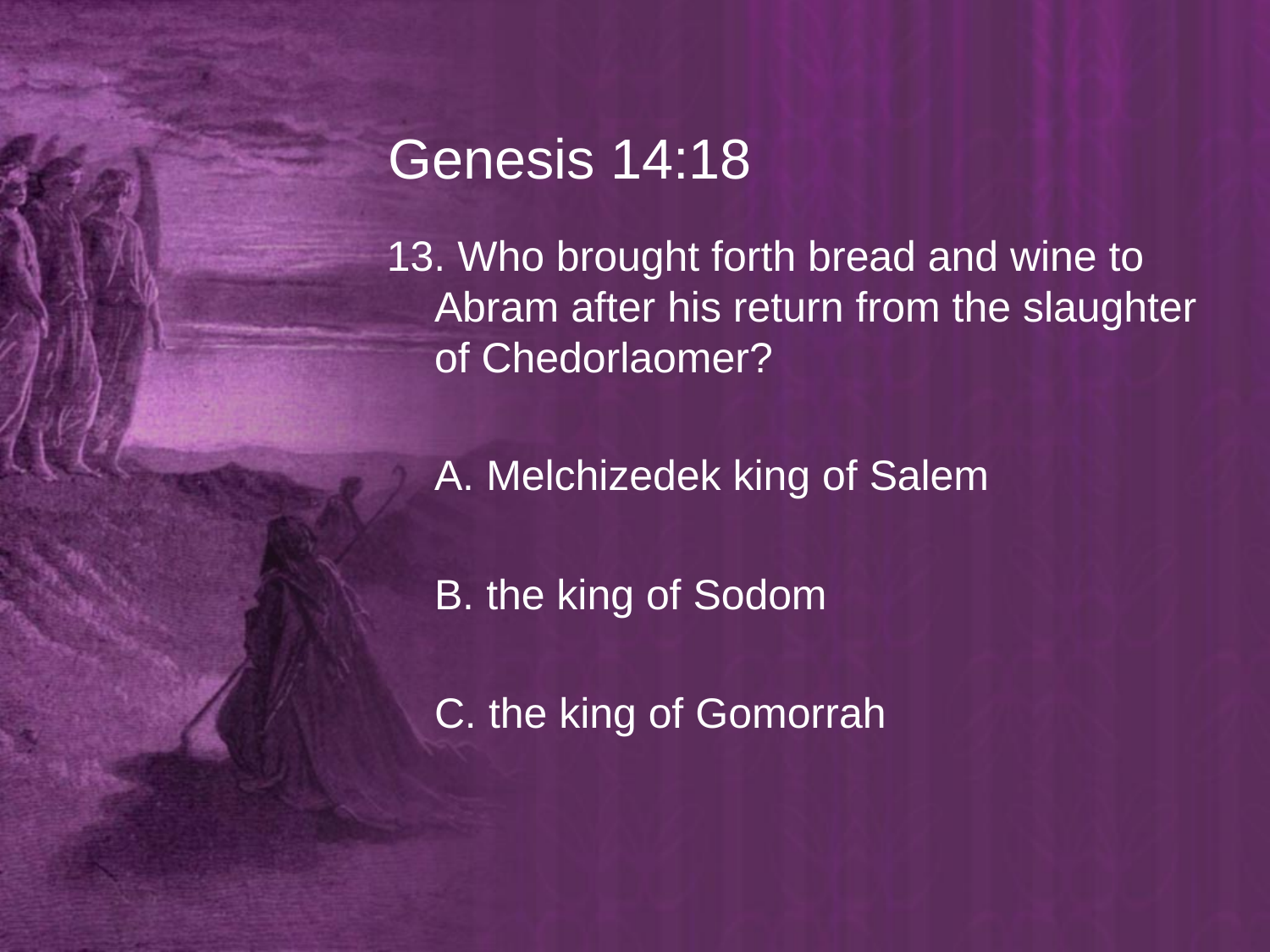

# Genesis 14:18
13. Who brought forth bread and wine to Abram after his return from the slaughter of Chedorlaomer?

	A. Melchizedek king of Salem

	B. the king of Sodom

	C. the king of Gomorrah